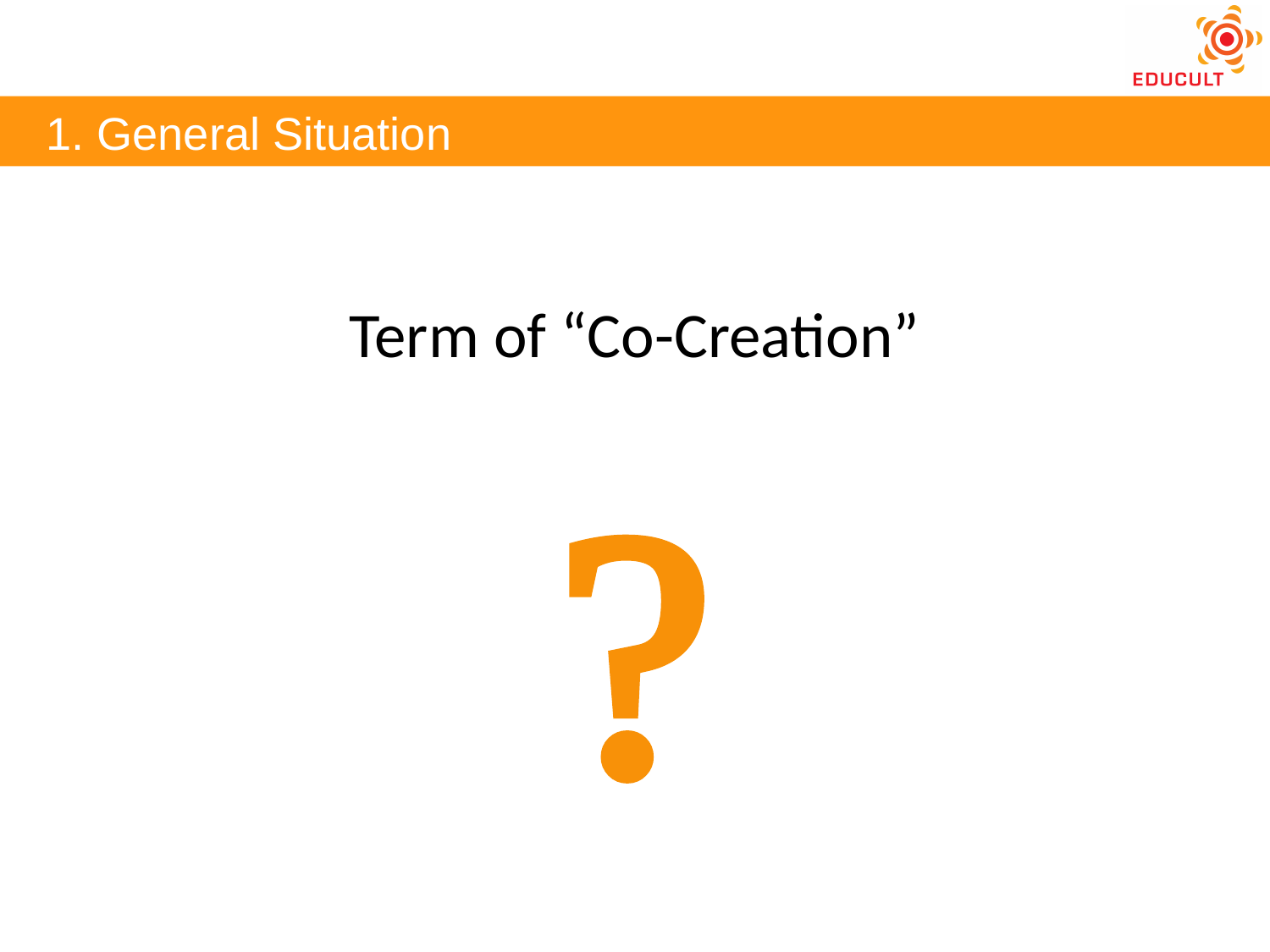

1. General Situation
Term of “Co-Creation”

?